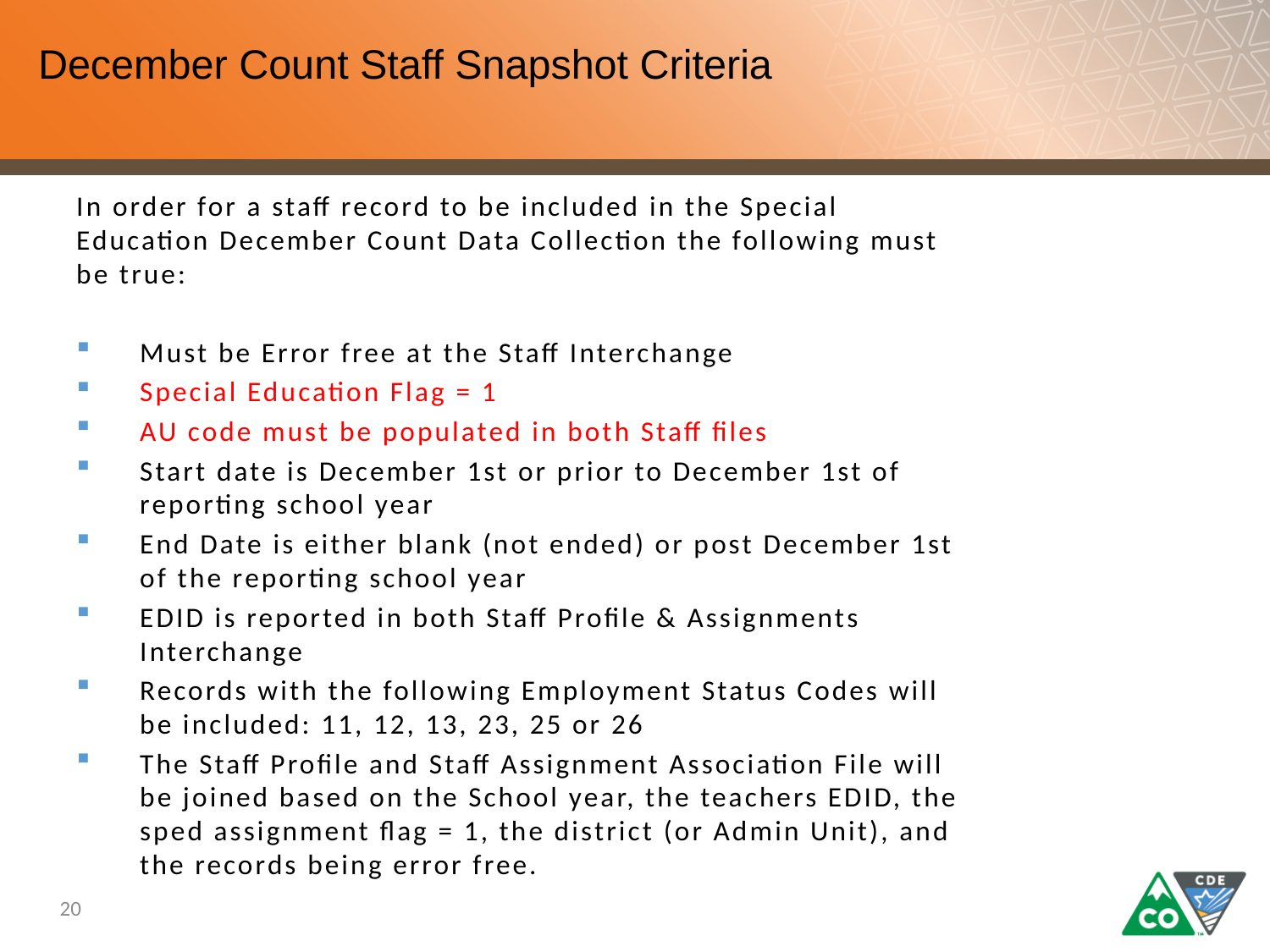

# December Count Staff Snapshot Criteria
In order for a staff record to be included in the Special Education December Count Data Collection the following must be true:

Must be Error free at the Staff Interchange
Special Education Flag = 1
AU code must be populated in both Staff files
Start date is December 1st or prior to December 1st of reporting school year
End Date is either blank (not ended) or post December 1st of the reporting school year
EDID is reported in both Staff Profile & Assignments Interchange
Records with the following Employment Status Codes will be included: 11, 12, 13, 23, 25 or 26
The Staff Profile and Staff Assignment Association File will be joined based on the School year, the teachers EDID, the sped assignment flag = 1, the district (or Admin Unit), and the records being error free.

20